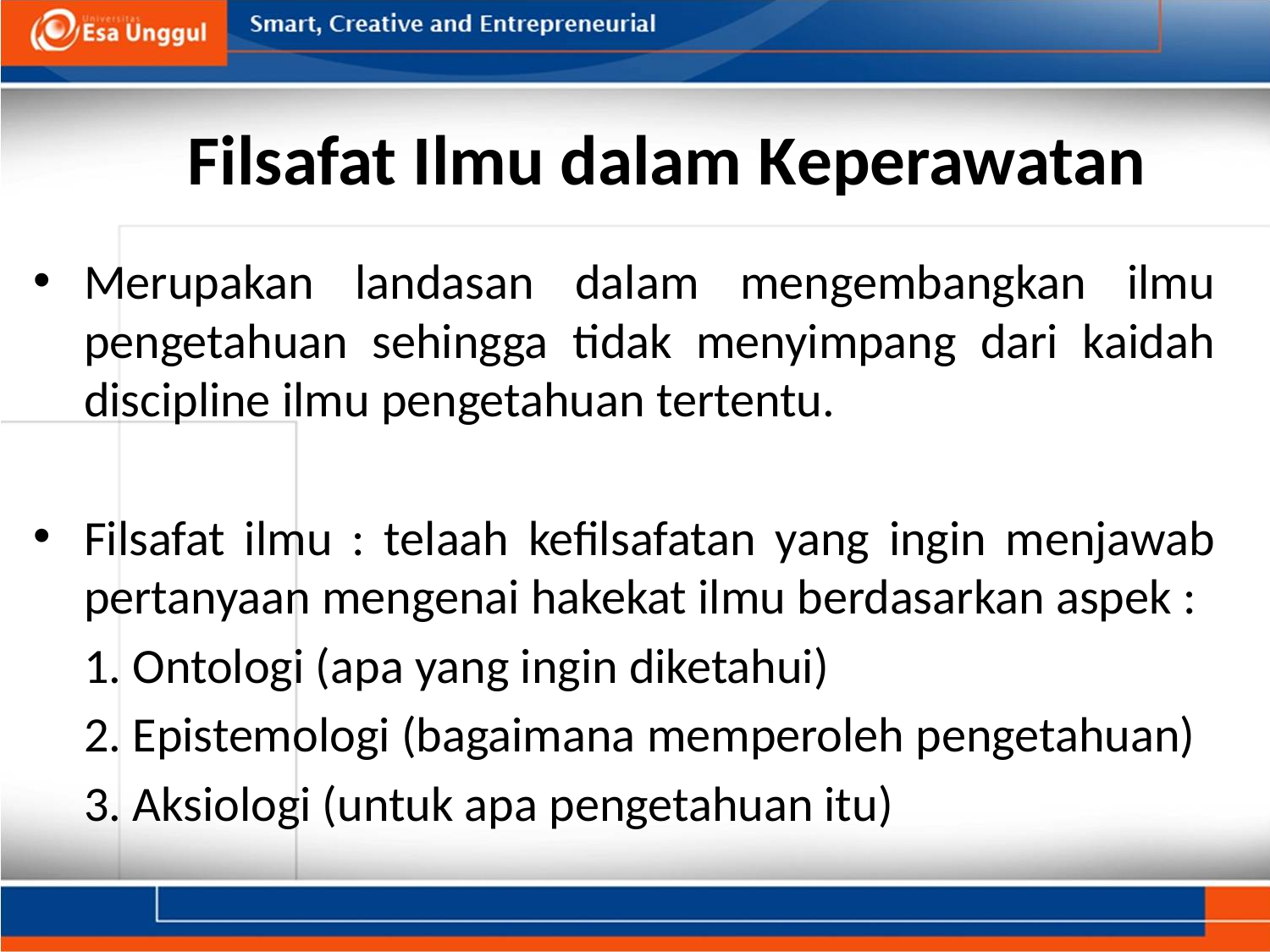

# Filsafat Ilmu dalam Keperawatan
Merupakan landasan dalam mengembangkan ilmu pengetahuan sehingga tidak menyimpang dari kaidah discipline ilmu pengetahuan tertentu.

Filsafat ilmu : telaah kefilsafatan yang ingin menjawab pertanyaan mengenai hakekat ilmu berdasarkan aspek :
1. Ontologi (apa yang ingin diketahui)
2. Epistemologi (bagaimana memperoleh pengetahuan)
3. Aksiologi (untuk apa pengetahuan itu)